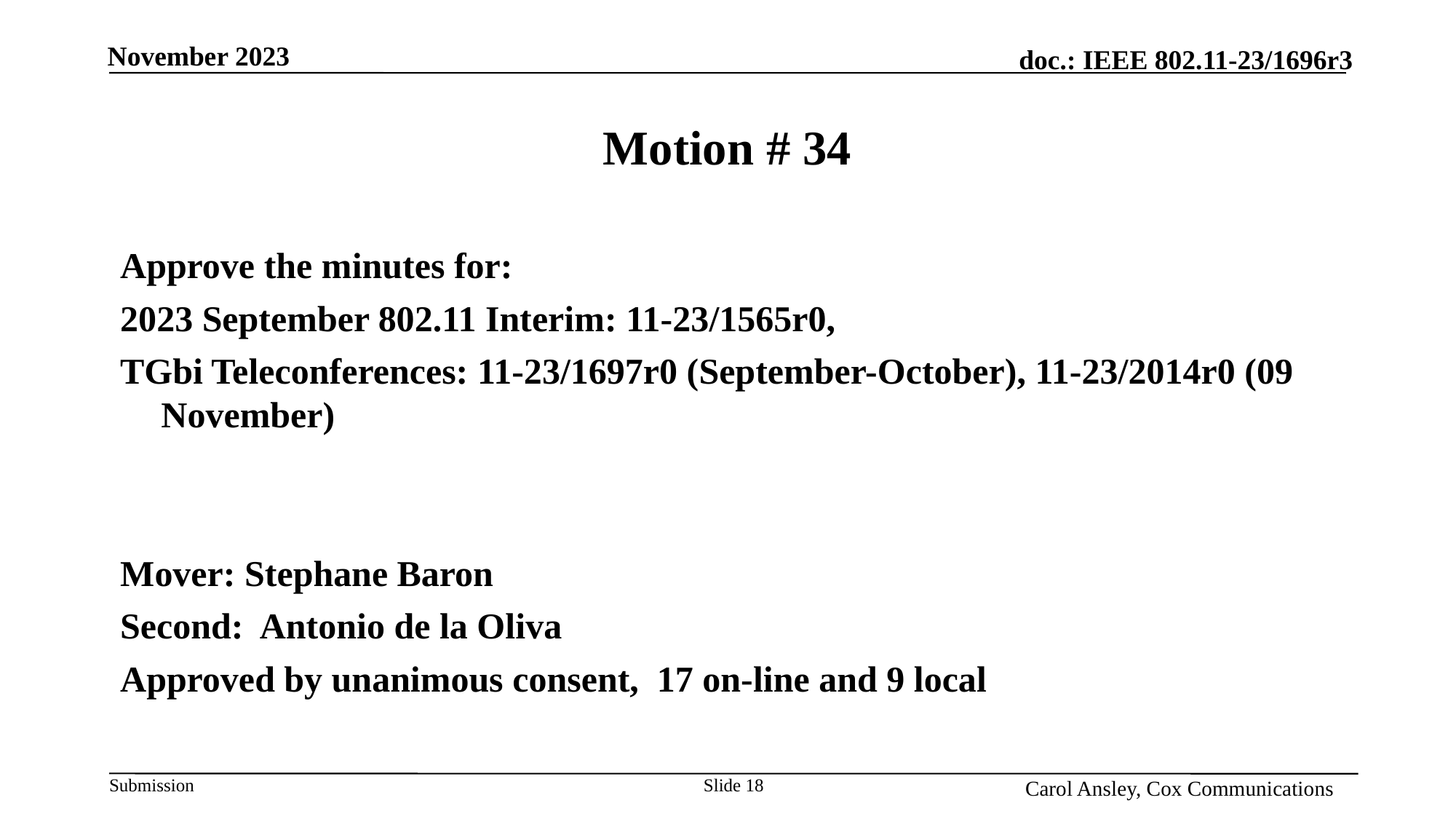

# Motion # 34
Approve the minutes for:
2023 September 802.11 Interim: 11-23/1565r0,
TGbi Teleconferences: 11-23/1697r0 (September-October), 11-23/2014r0 (09 November)

Mover: Stephane Baron
Second:  Antonio de la Oliva
Approved by unanimous consent,  17 on-line and 9 local

Slide 18